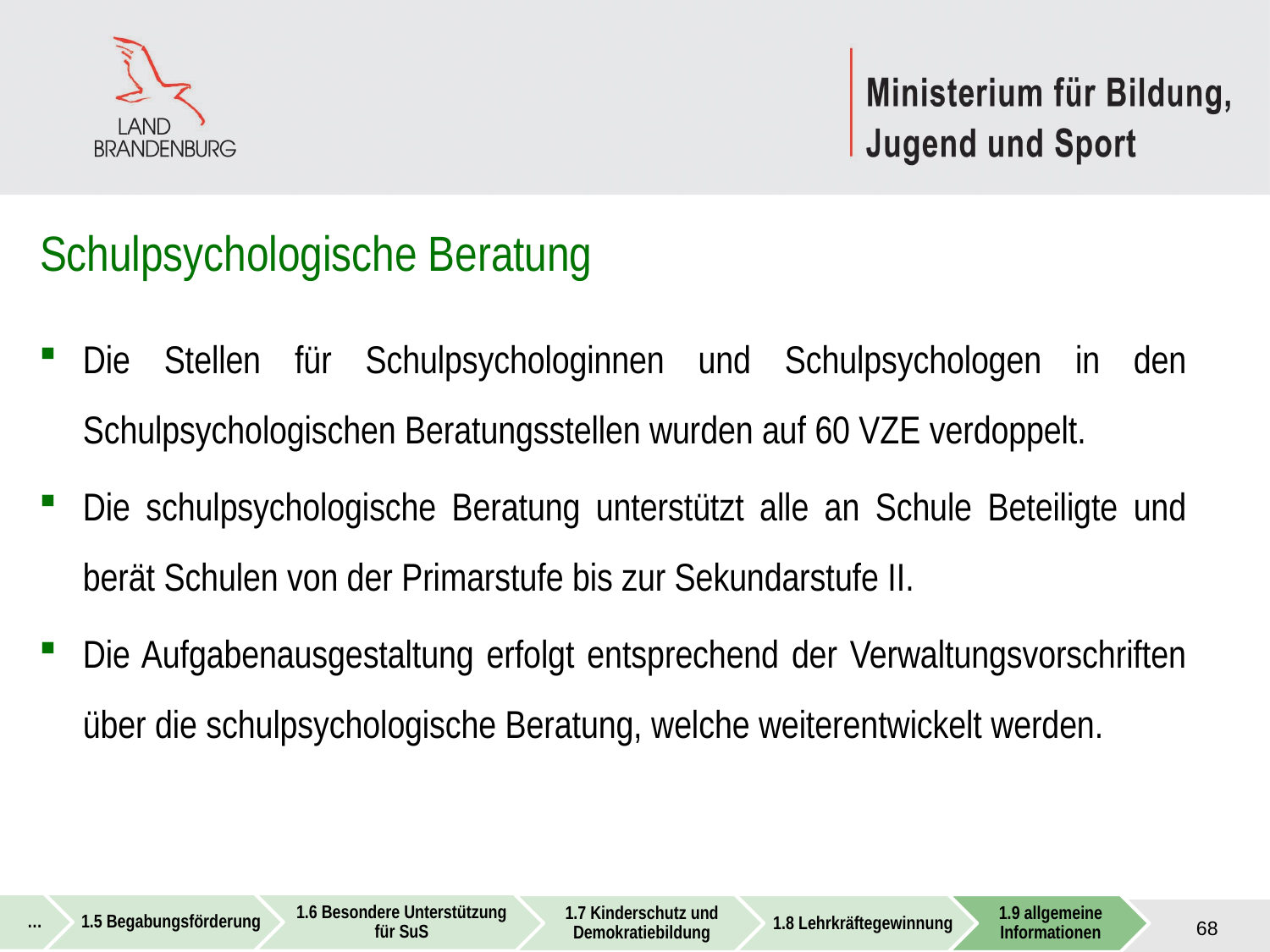

# Schulpsychologische Beratung
Die Stellen für Schulpsychologinnen und Schulpsychologen in den Schulpsychologischen Beratungsstellen wurden auf 60 VZE verdoppelt.
Die schulpsychologische Beratung unterstützt alle an Schule Beteiligte und berät Schulen von der Primarstufe bis zur Sekundarstufe II.
Die Aufgabenausgestaltung erfolgt entsprechend der Verwaltungsvorschriften über die schulpsychologische Beratung, welche weiterentwickelt werden.

…
1.5 Begabungsförderung
1.6 Besondere Unterstützung für SuS
1.7 Kinderschutz und Demokratiebildung
1.8 Lehrkräftegewinnung
1.9 allgemeine Informationen
68